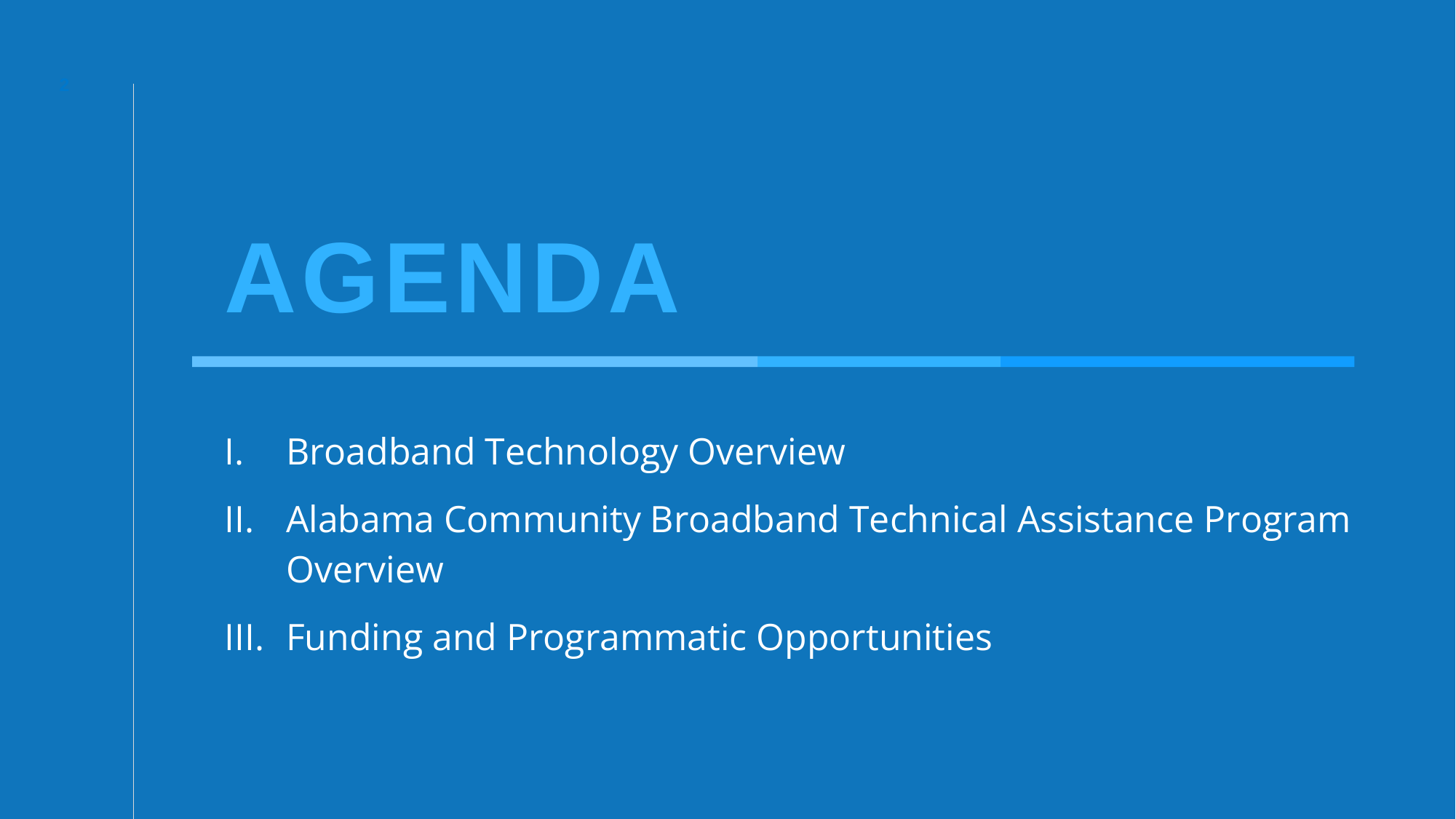

2
# AGENDA
Broadband Technology Overview
Alabama Community Broadband Technical Assistance Program Overview
Funding and Programmatic Opportunities